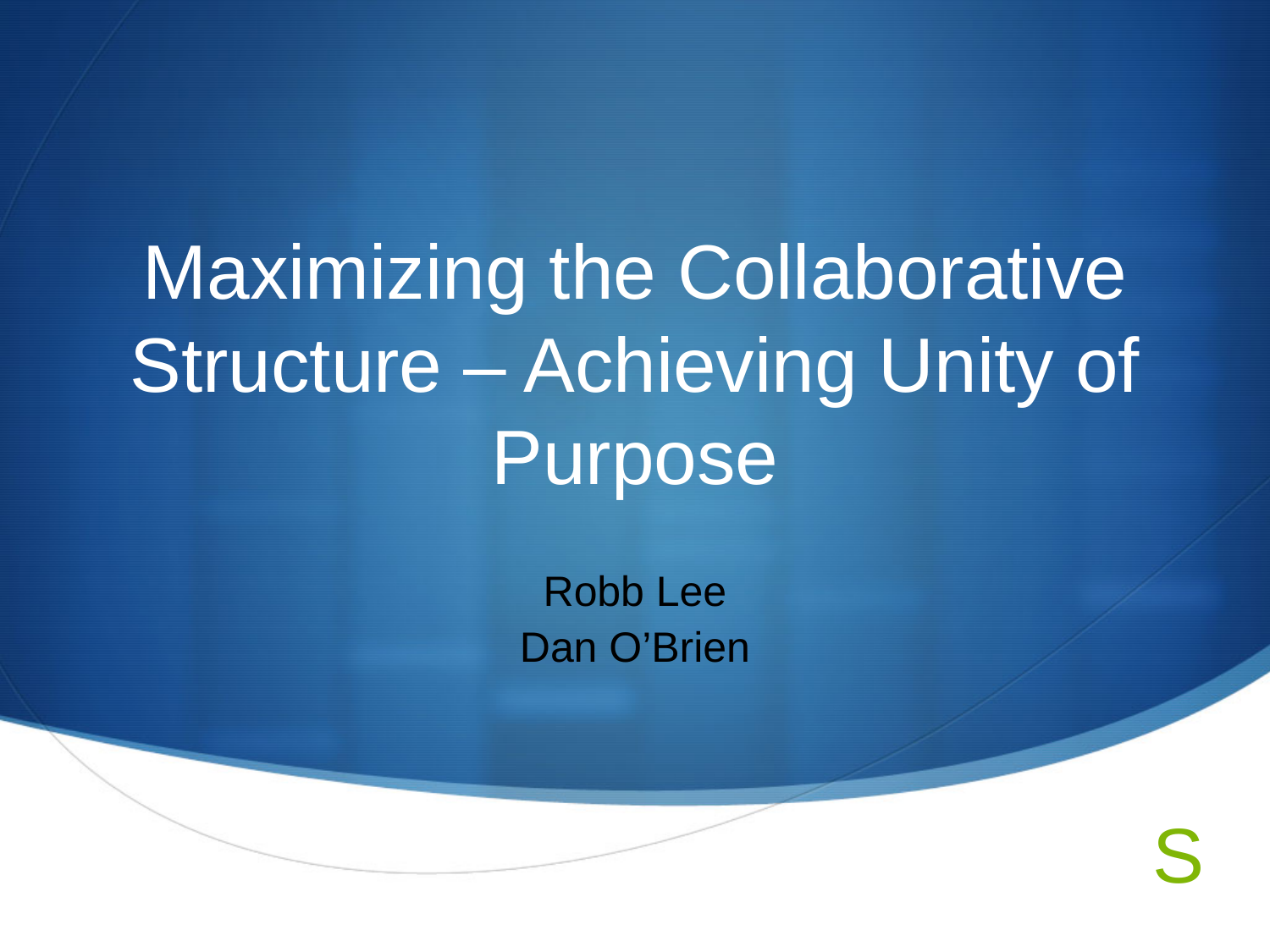

# Maximizing the Collaborative Structure – Achieving Unity of Purpose
Robb Lee
Dan O’Brien